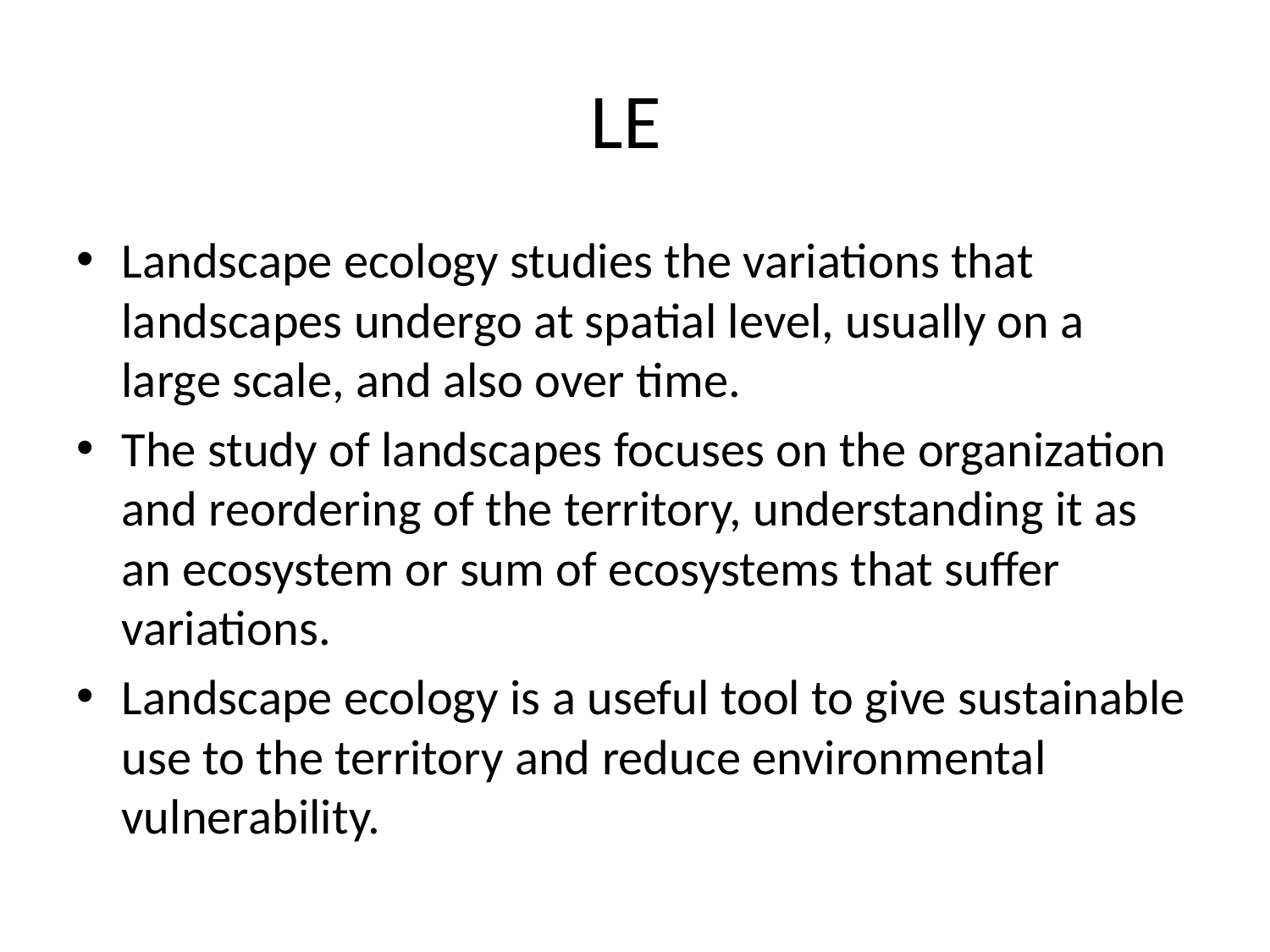

# LE
Landscape ecology studies the variations that landscapes undergo at spatial level, usually on a large scale, and also over time.
The study of landscapes focuses on the organization and reordering of the territory, understanding it as an ecosystem or sum of ecosystems that suffer variations.
Landscape ecology is a useful tool to give sustainable use to the territory and reduce environmental vulnerability.